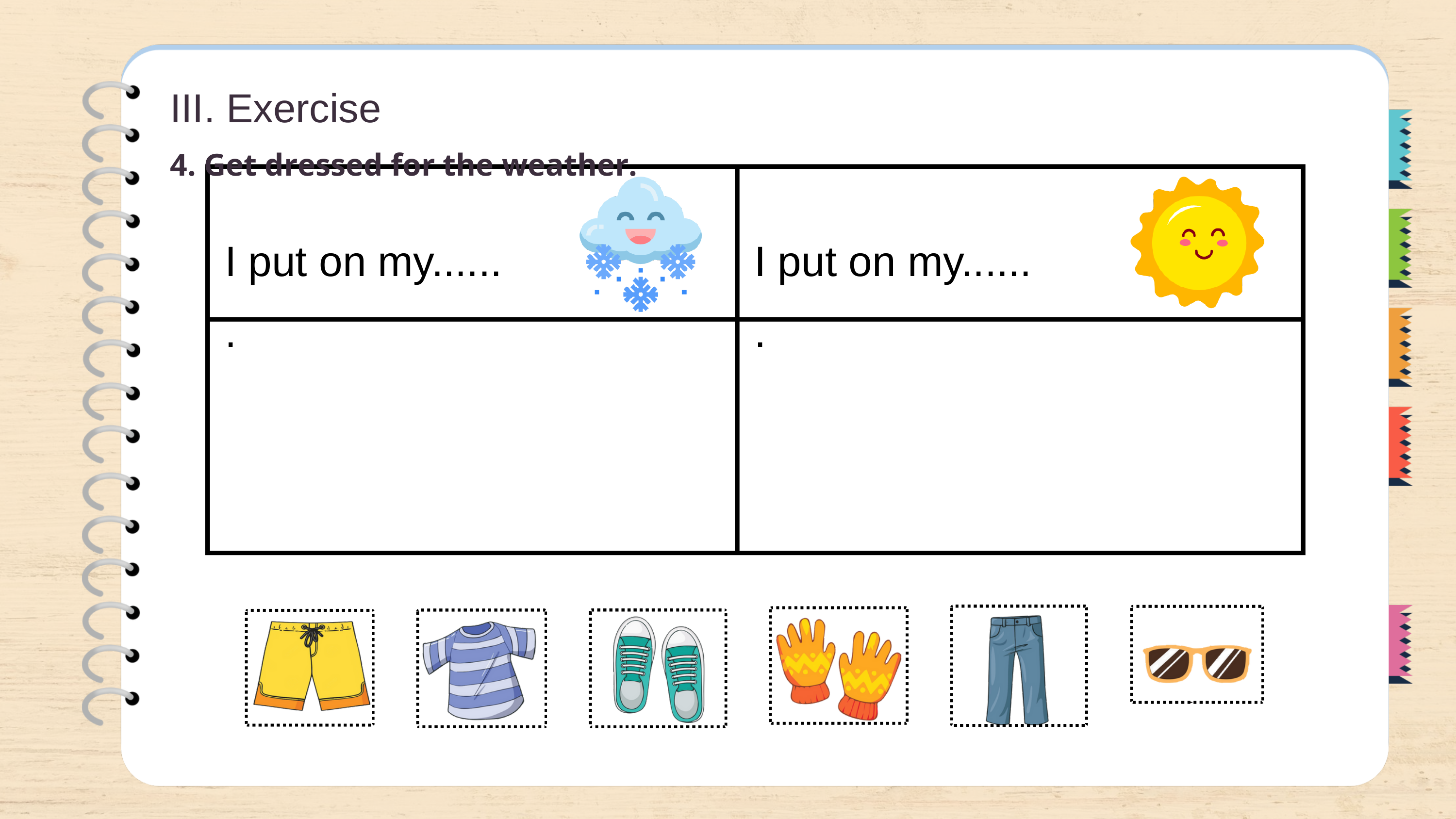

III. Exercise
4. Get dressed for the weather.

I put on my.......
I put on my.......